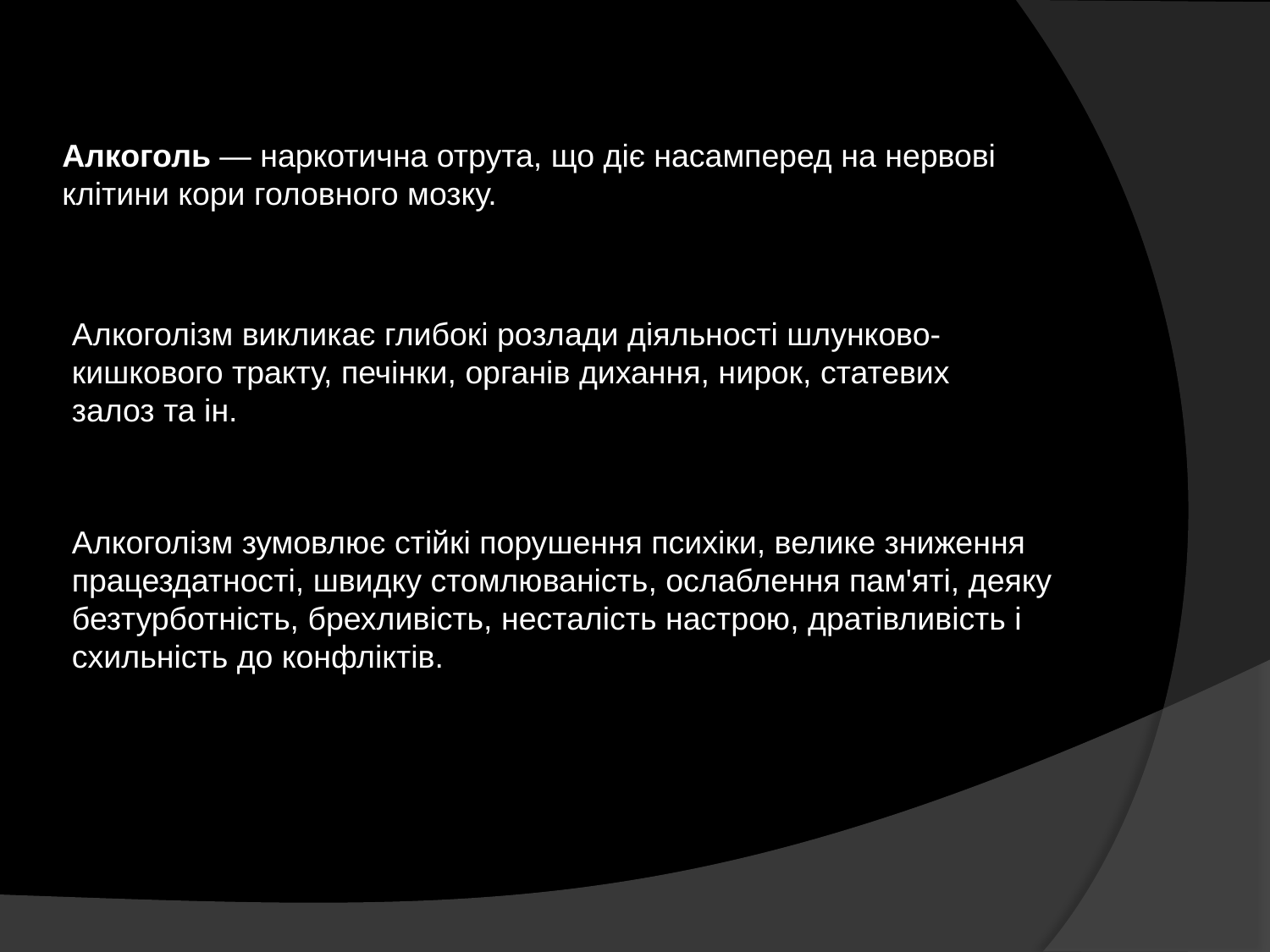

Алкоголь — наркотична отрута, що діє насамперед на нервові клітини кори головного мозку.
Алкоголізм викликає глибокі розлади діяльності шлунково-кишкового тракту, печінки, органів дихання, нирок, статевих залоз та ін.
Алкоголізм зумовлює стійкі порушення психіки, велике зниження працездатності, швидку стомлюваність, ослаблення пам'яті, деяку безтурботність, брехливість, несталість настрою, дратівливість і схильність до конфліктів.